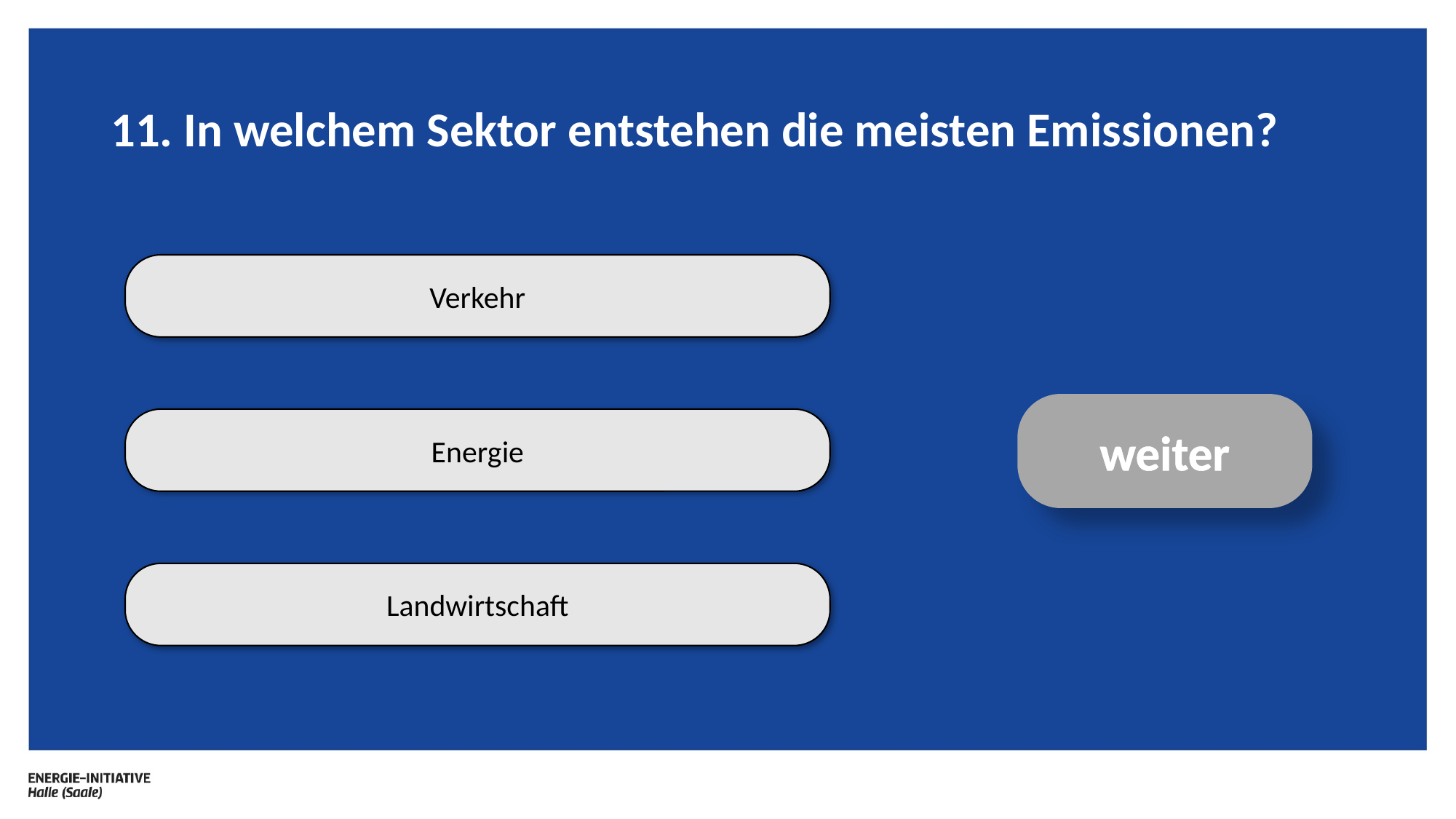

# 11. In welchem Sektor entstehen die meisten Emissionen?
Verkehr
weiter
Energie
Landwirtschaft